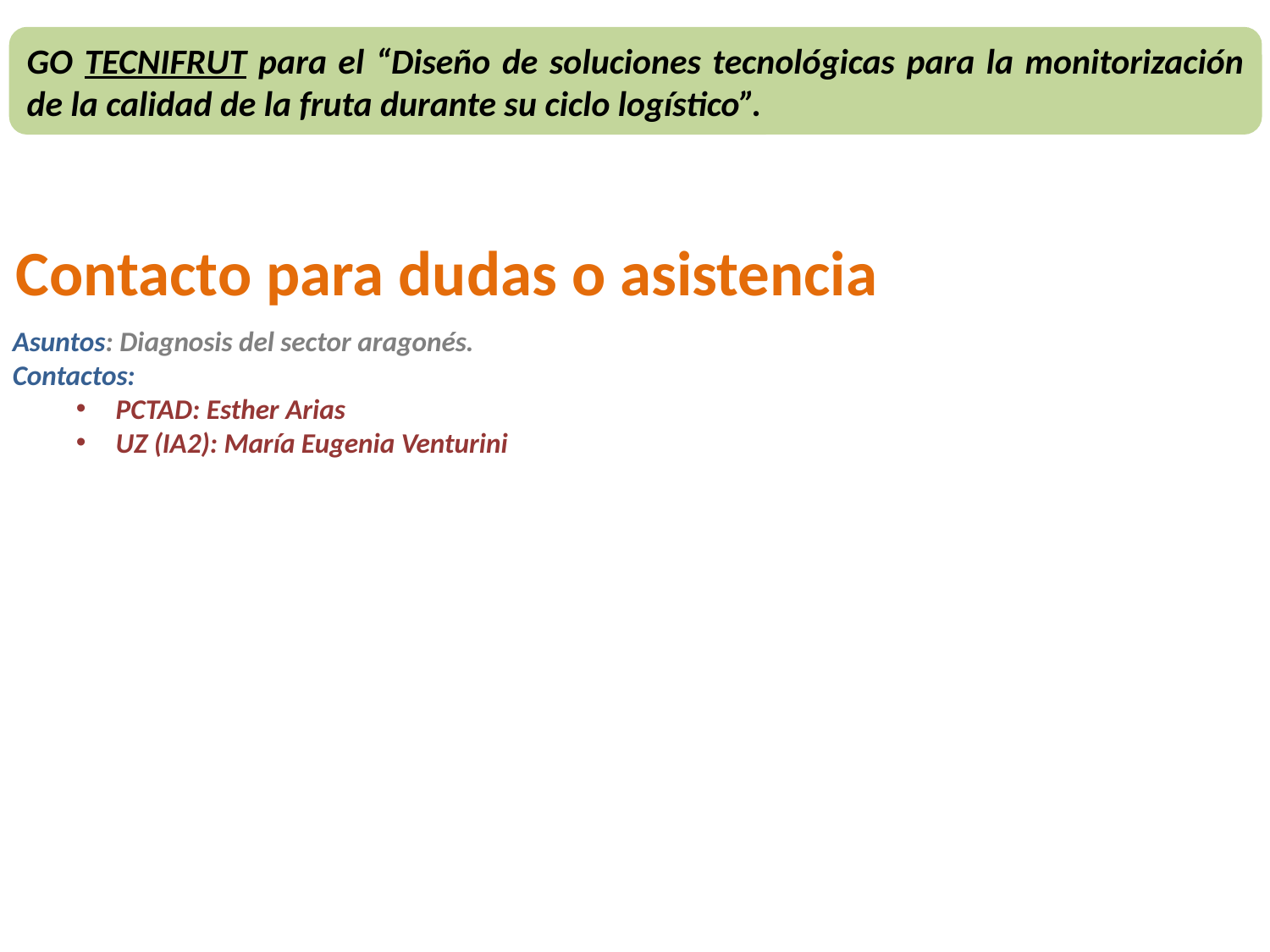

GO TECNIFRUT para el “Diseño de soluciones tecnológicas para la monitorización de la calidad de la fruta durante su ciclo logístico”.
Contacto para dudas o asistencia
Asuntos: Diagnosis del sector aragonés.
Contactos:
PCTAD: Esther Arias
UZ (IA2): María Eugenia Venturini